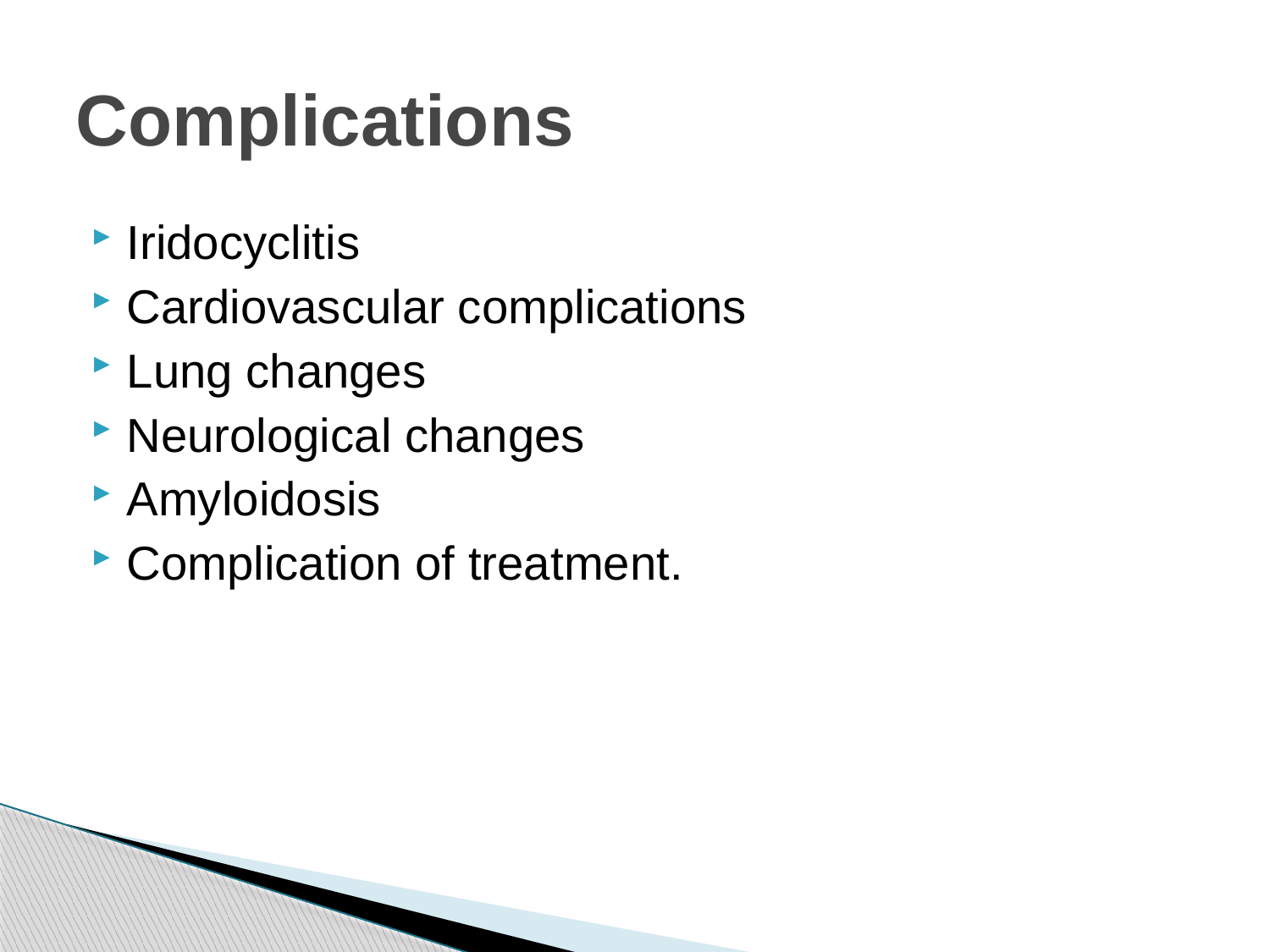

# Complications
Iridocyclitis
Cardiovascular complications
Lung changes
Neurological changes
Amyloidosis
Complication of treatment.